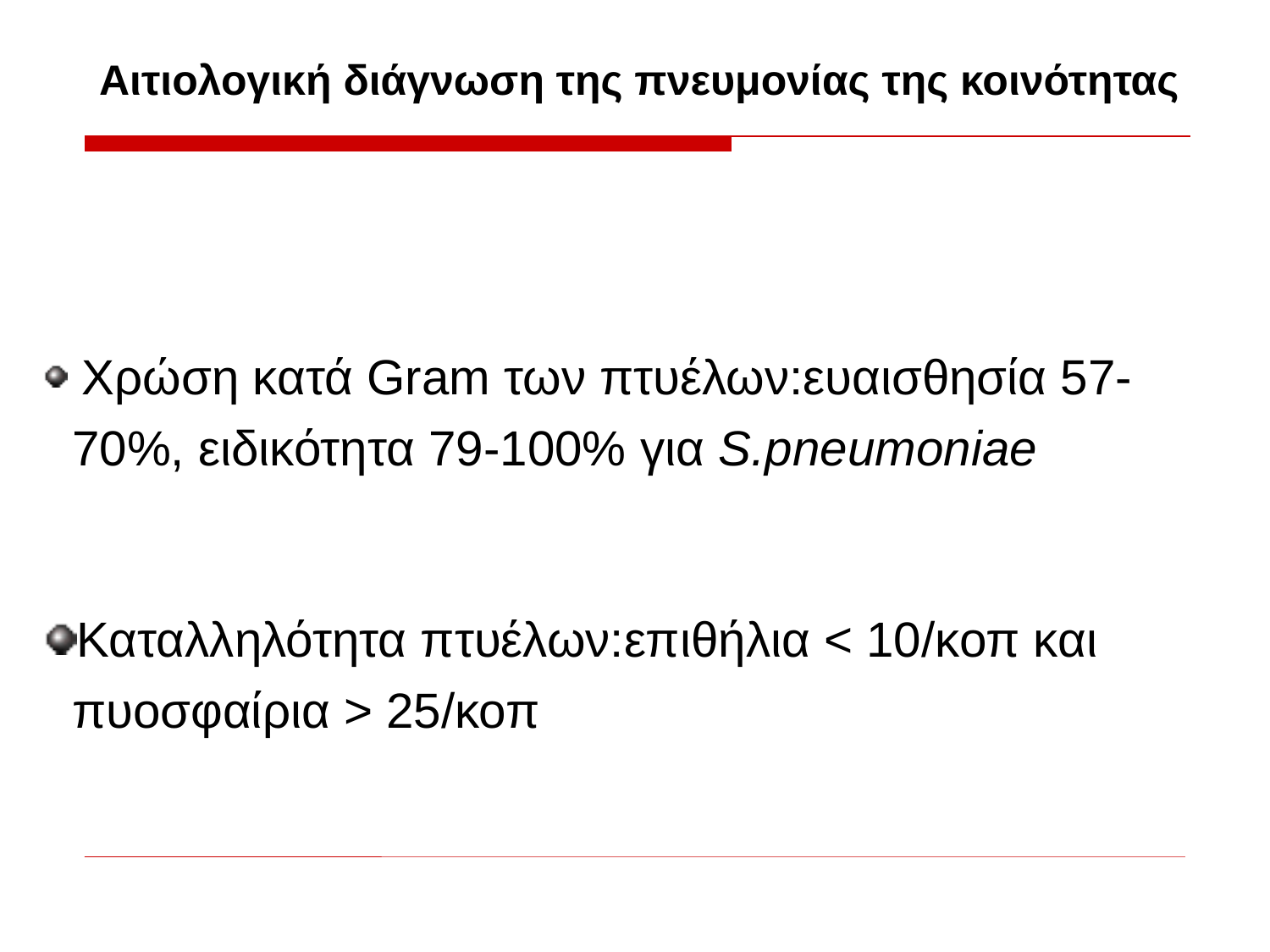

Αιτιολογική διάγνωση της πνευμονίας της κοινότητας
 Χρώση κατά Gram των πτυέλων:ευαισθησία 57-70%, ειδικότητα 79-100% για S.pneumoniae

Καταλληλότητα πτυέλων:επιθήλια < 10/κοπ και πυοσφαίρια > 25/κοπ